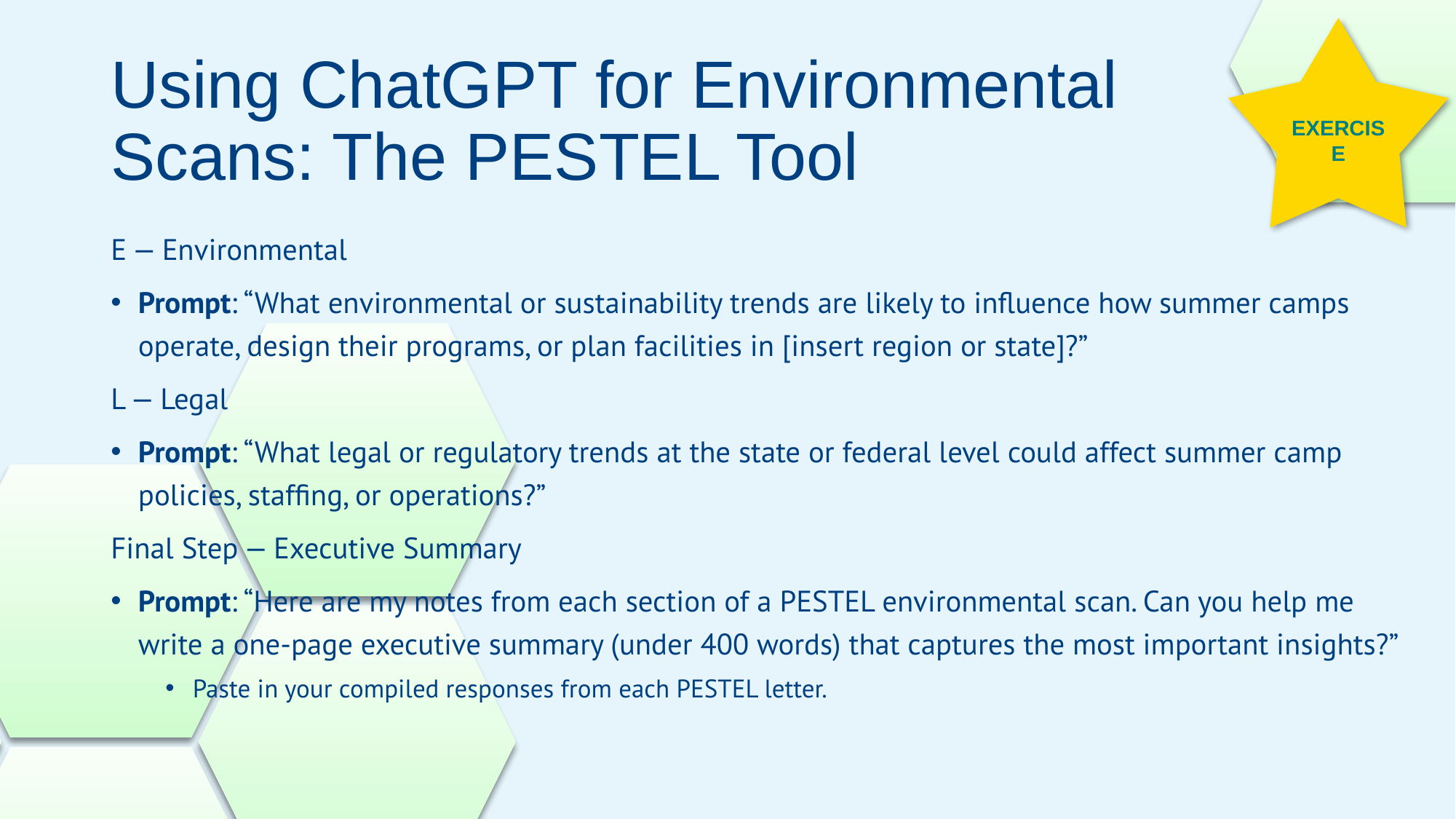

EXERCISE
# Using ChatGPT for Environmental Scans: The PESTEL Tool
E — Environmental
Prompt: “What environmental or sustainability trends are likely to influence how summer camps operate, design their programs, or plan facilities in [insert region or state]?”
L — Legal
Prompt: “What legal or regulatory trends at the state or federal level could affect summer camp policies, staffing, or operations?”
Final Step — Executive Summary
Prompt: “Here are my notes from each section of a PESTEL environmental scan. Can you help me write a one-page executive summary (under 400 words) that captures the most important insights?”
Paste in your compiled responses from each PESTEL letter.